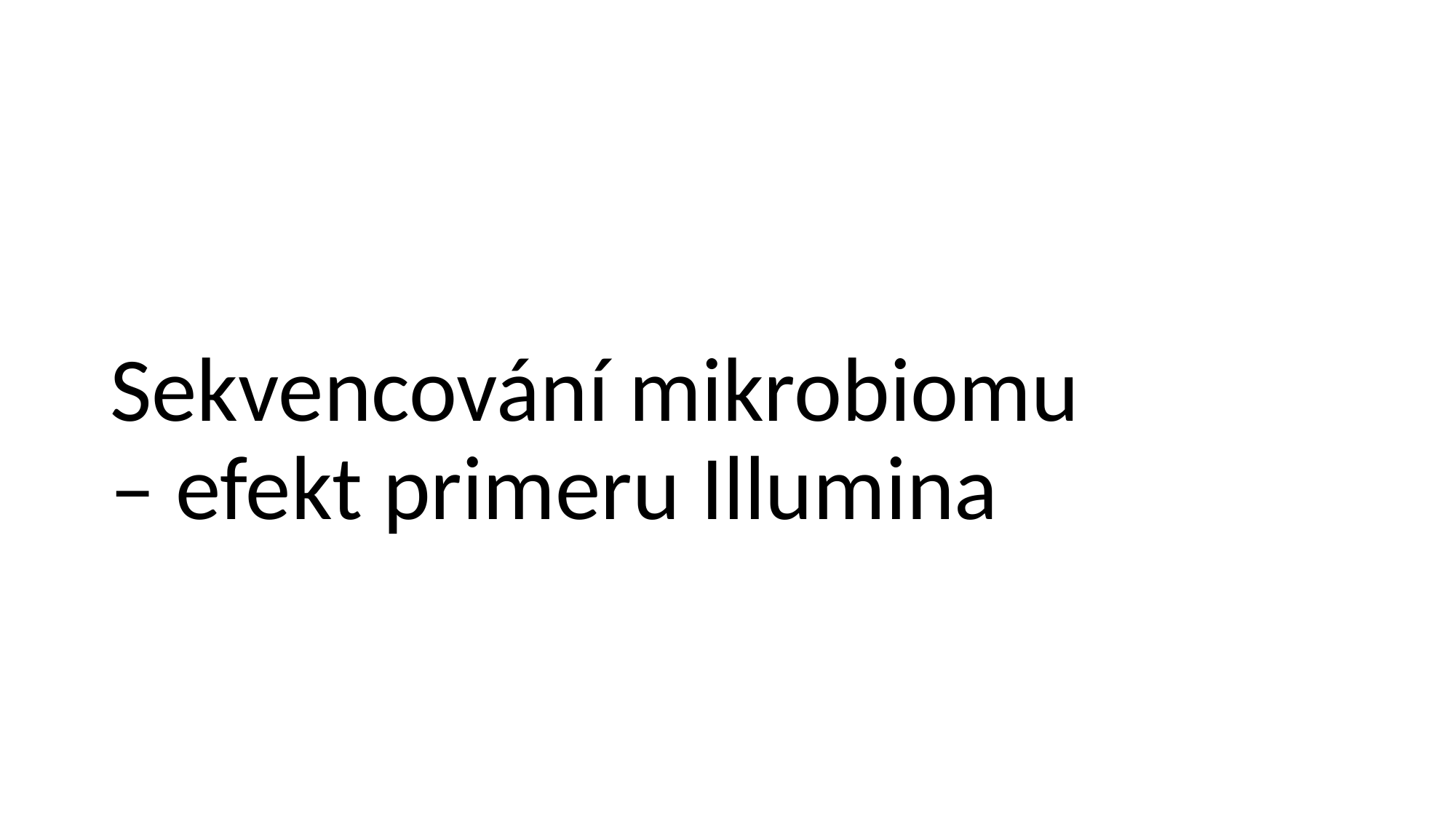

# Sekvencování mikrobiomu – efekt primeru Illumina